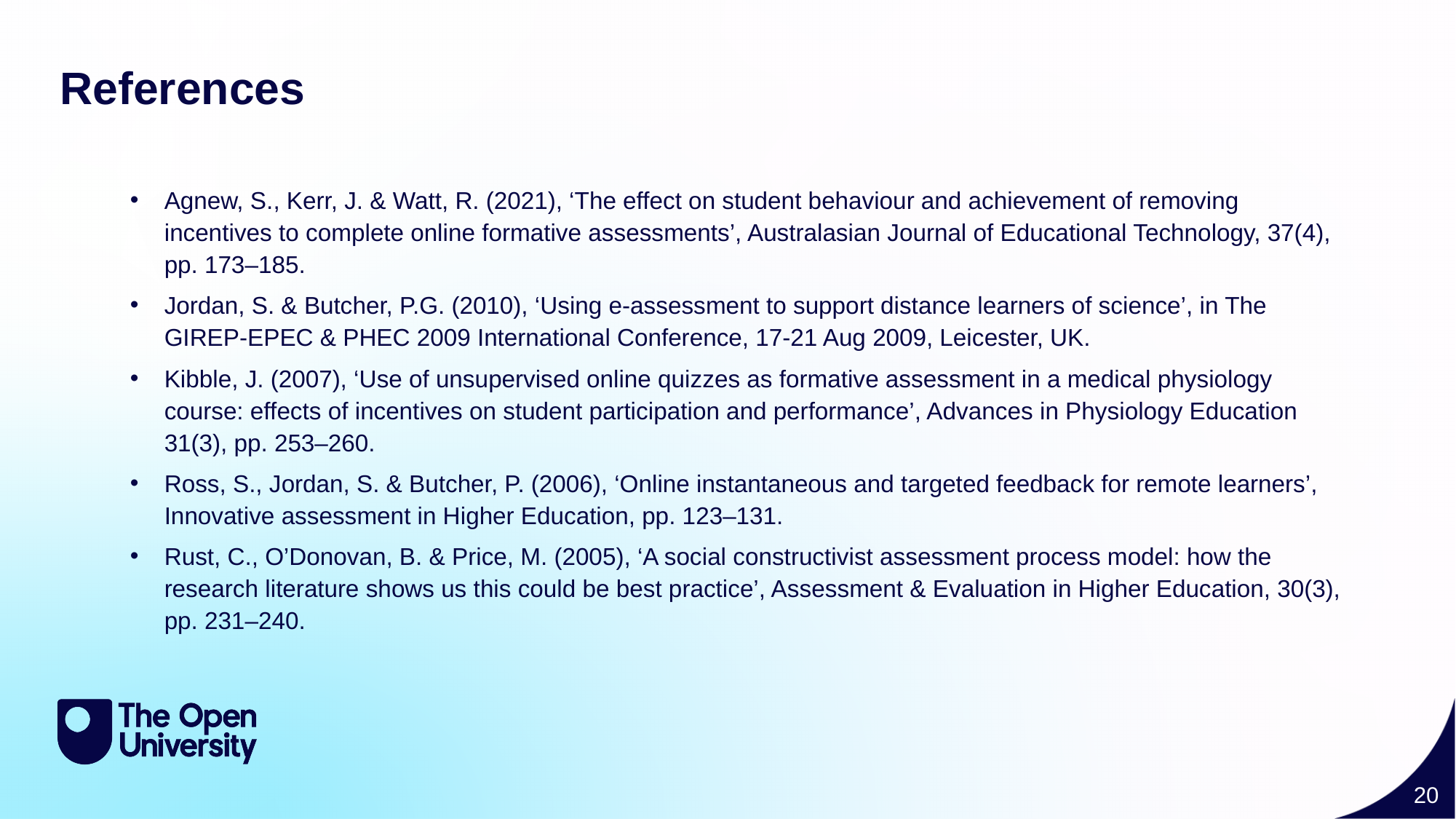

References
Agnew, S., Kerr, J. & Watt, R. (2021), ‘The effect on student behaviour and achievement of removing incentives to complete online formative assessments’, Australasian Journal of Educational Technology, 37(4), pp. 173–185.
Jordan, S. & Butcher, P.G. (2010), ‘Using e-assessment to support distance learners of science’, in The GIREP-EPEC & PHEC 2009 International Conference, 17-21 Aug 2009, Leicester, UK.
Kibble, J. (2007), ‘Use of unsupervised online quizzes as formative assessment in a medical physiology course: effects of incentives on student participation and performance’, Advances in Physiology Education 31(3), pp. 253–260.
Ross, S., Jordan, S. & Butcher, P. (2006), ‘Online instantaneous and targeted feedback for remote learners’, Innovative assessment in Higher Education, pp. 123–131.
Rust, C., O’Donovan, B. & Price, M. (2005), ‘A social constructivist assessment process model: how the research literature shows us this could be best practice’, Assessment & Evaluation in Higher Education, 30(3), pp. 231–240.